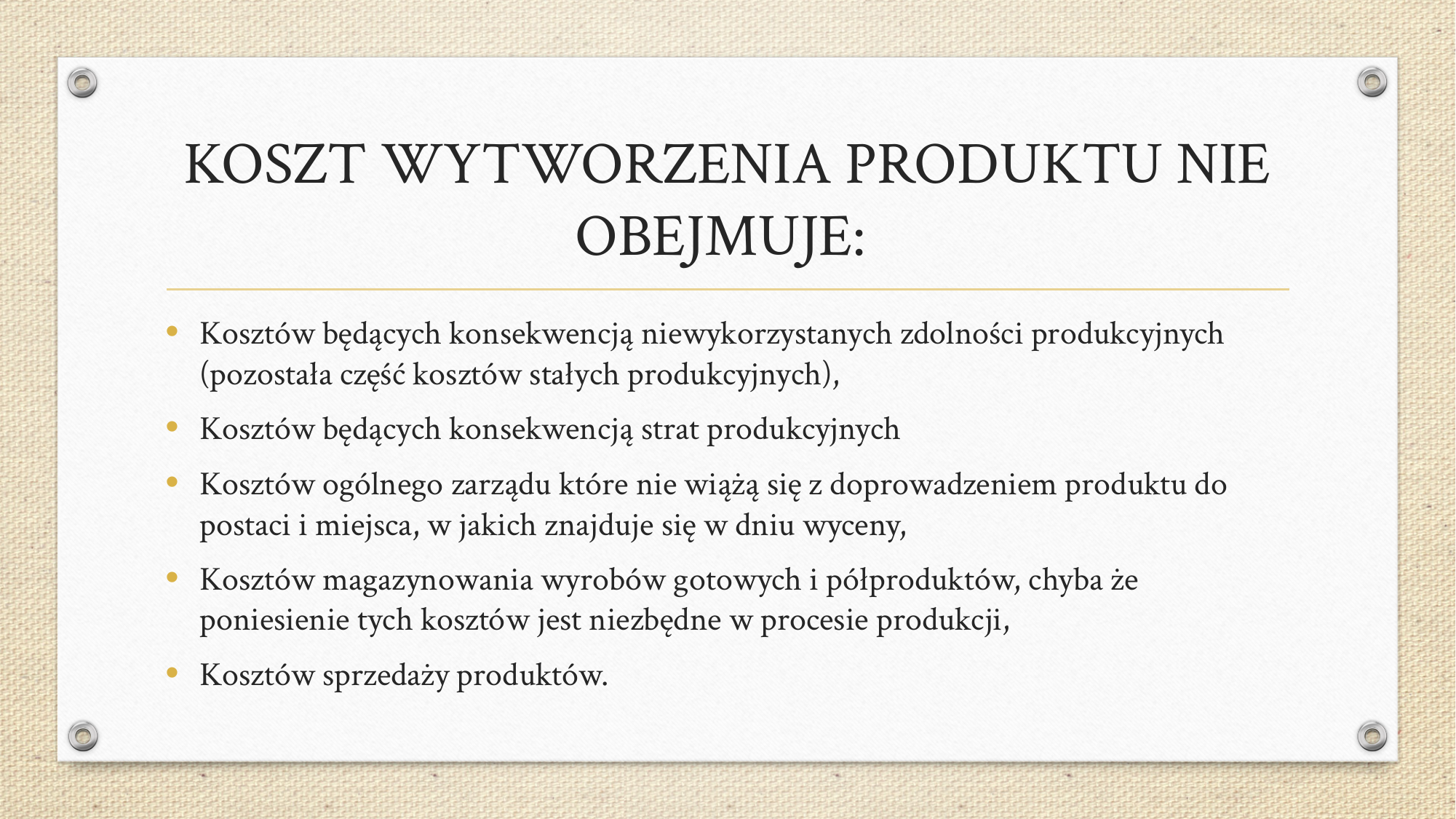

# KOSZT WYTWORZENIA PRODUKTU NIE OBEJMUJE:
Kosztów będących konsekwencją niewykorzystanych zdolności produkcyjnych (pozostała część kosztów stałych produkcyjnych),
Kosztów będących konsekwencją strat produkcyjnych
Kosztów ogólnego zarządu które nie wiążą się z doprowadzeniem produktu do postaci i miejsca, w jakich znajduje się w dniu wyceny,
Kosztów magazynowania wyrobów gotowych i półproduktów, chyba że poniesienie tych kosztów jest niezbędne w procesie produkcji,
Kosztów sprzedaży produktów.